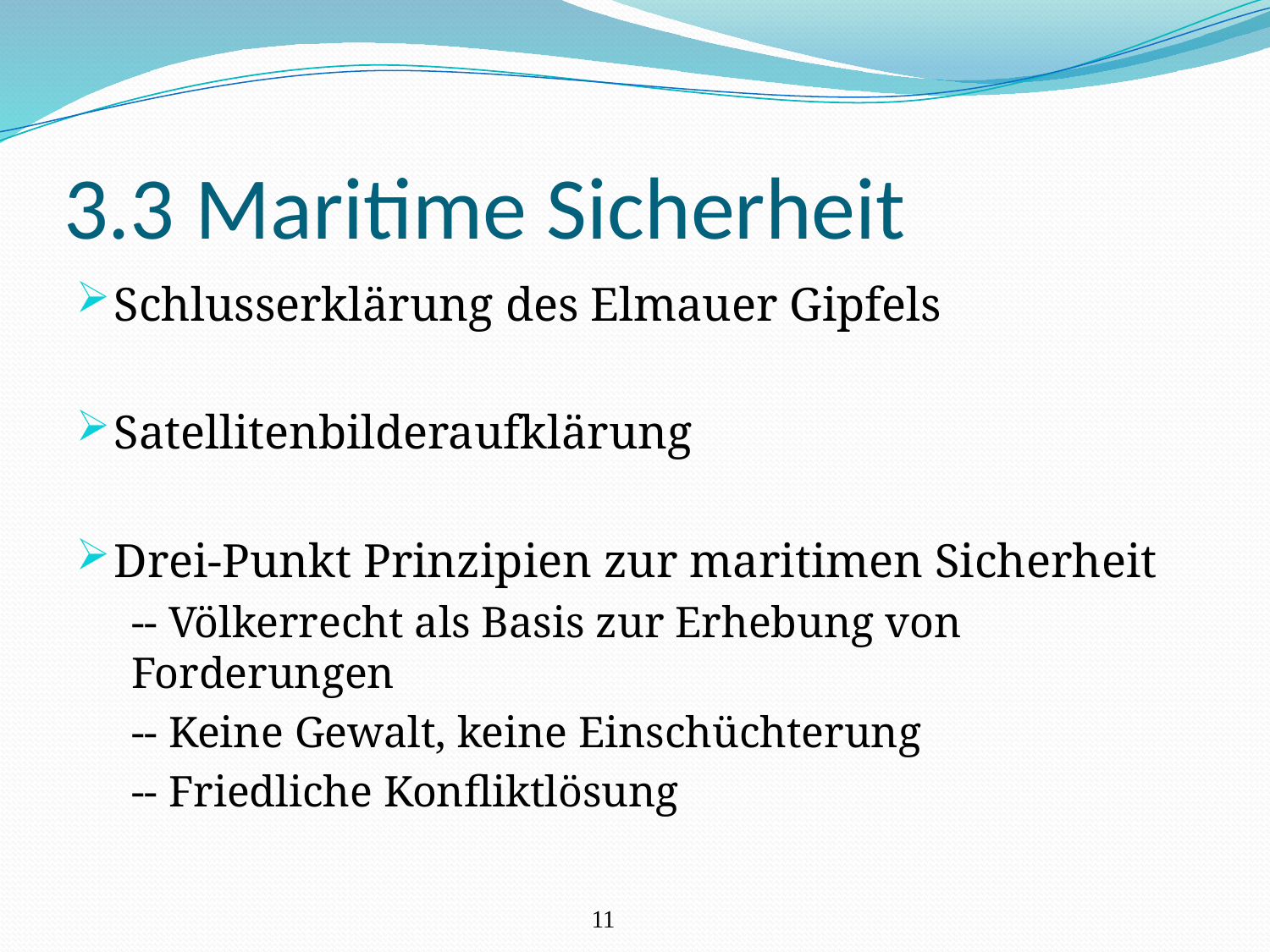

# 3.3 Maritime Sicherheit
Schlusserklärung des Elmauer Gipfels

Satellitenbilderaufklärung

Drei-Punkt Prinzipien zur maritimen Sicherheit
-- Völkerrecht als Basis zur Erhebung von Forderungen
-- Keine Gewalt, keine Einschüchterung
-- Friedliche Konfliktlösung

11